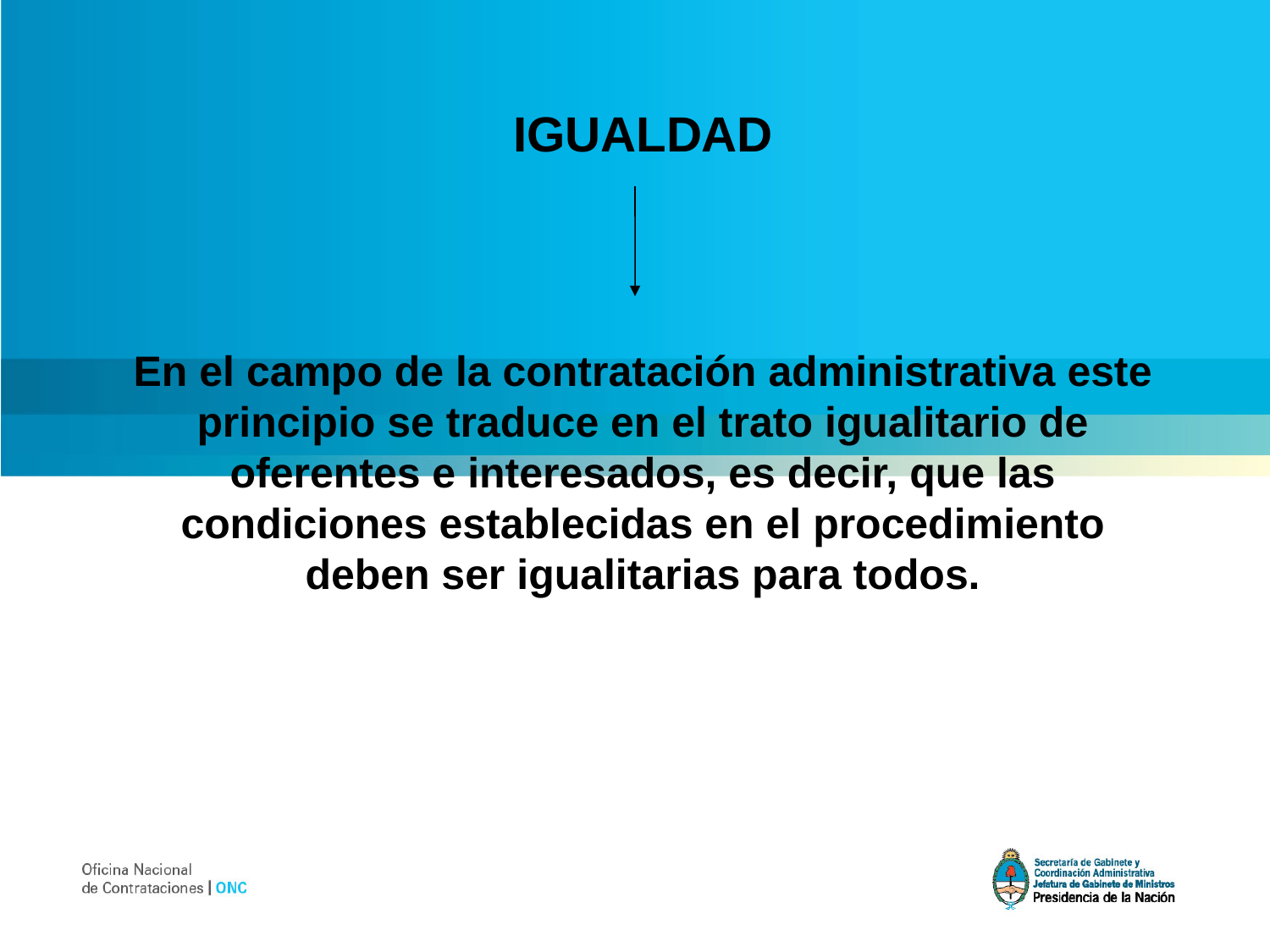

IGUALDAD

En el campo de la contratación administrativa este principio se traduce en el trato igualitario de oferentes e interesados, es decir, que las condiciones establecidas en el procedimiento deben ser igualitarias para todos.